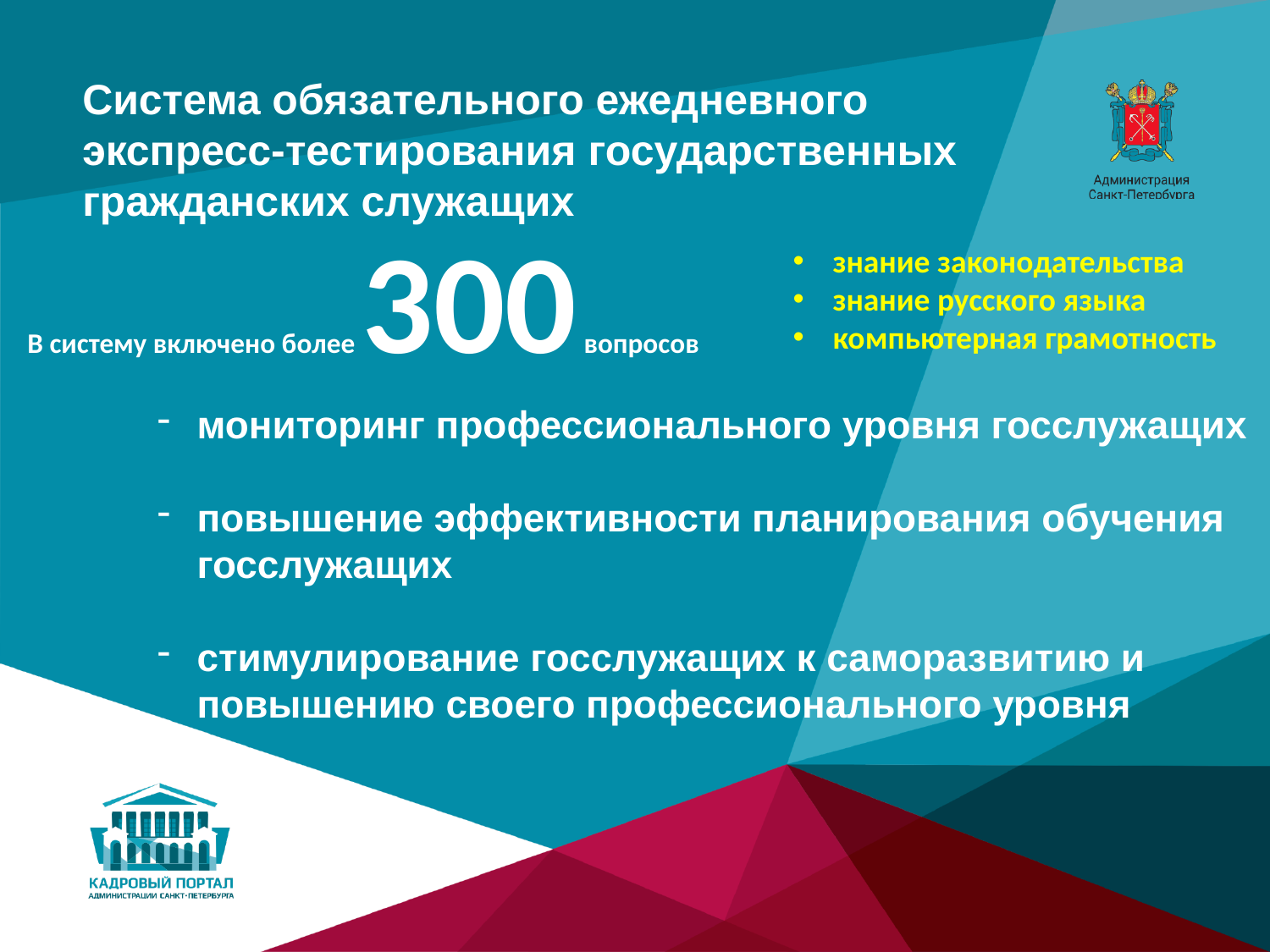

Система обязательного ежедневного
экспресс-тестирования государственных гражданских служащих
В систему включено более 300 вопросов
знание законодательства
знание русского языка
компьютерная грамотность
мониторинг профессионального уровня госслужащих

повышение эффективности планирования обучения госслужащих

стимулирование госслужащих к саморазвитию и повышению своего профессионального уровня